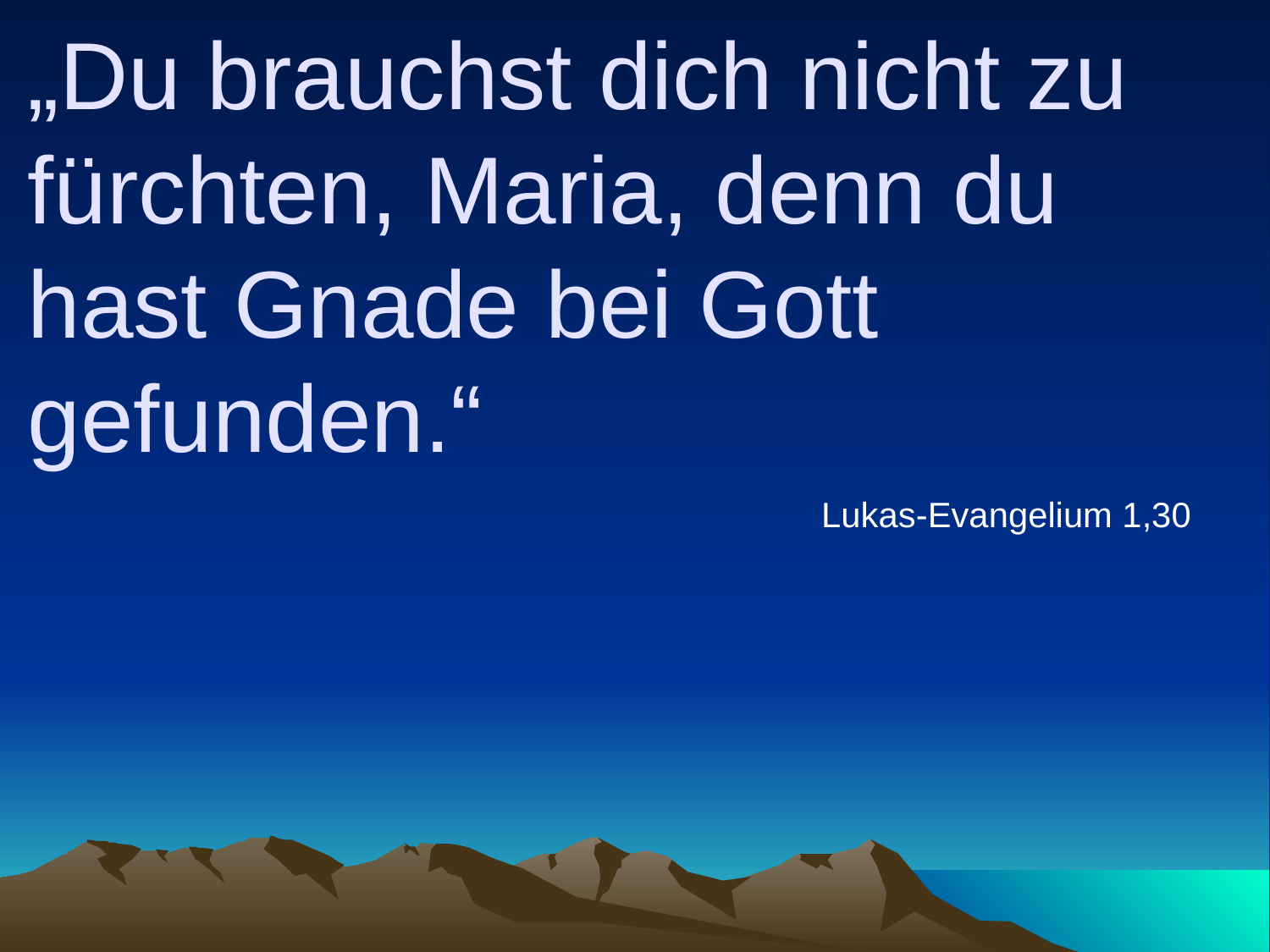

# „Du brauchst dich nicht zu fürchten, Maria, denn du hast Gnade bei Gott gefunden.“
Lukas-Evangelium 1,30